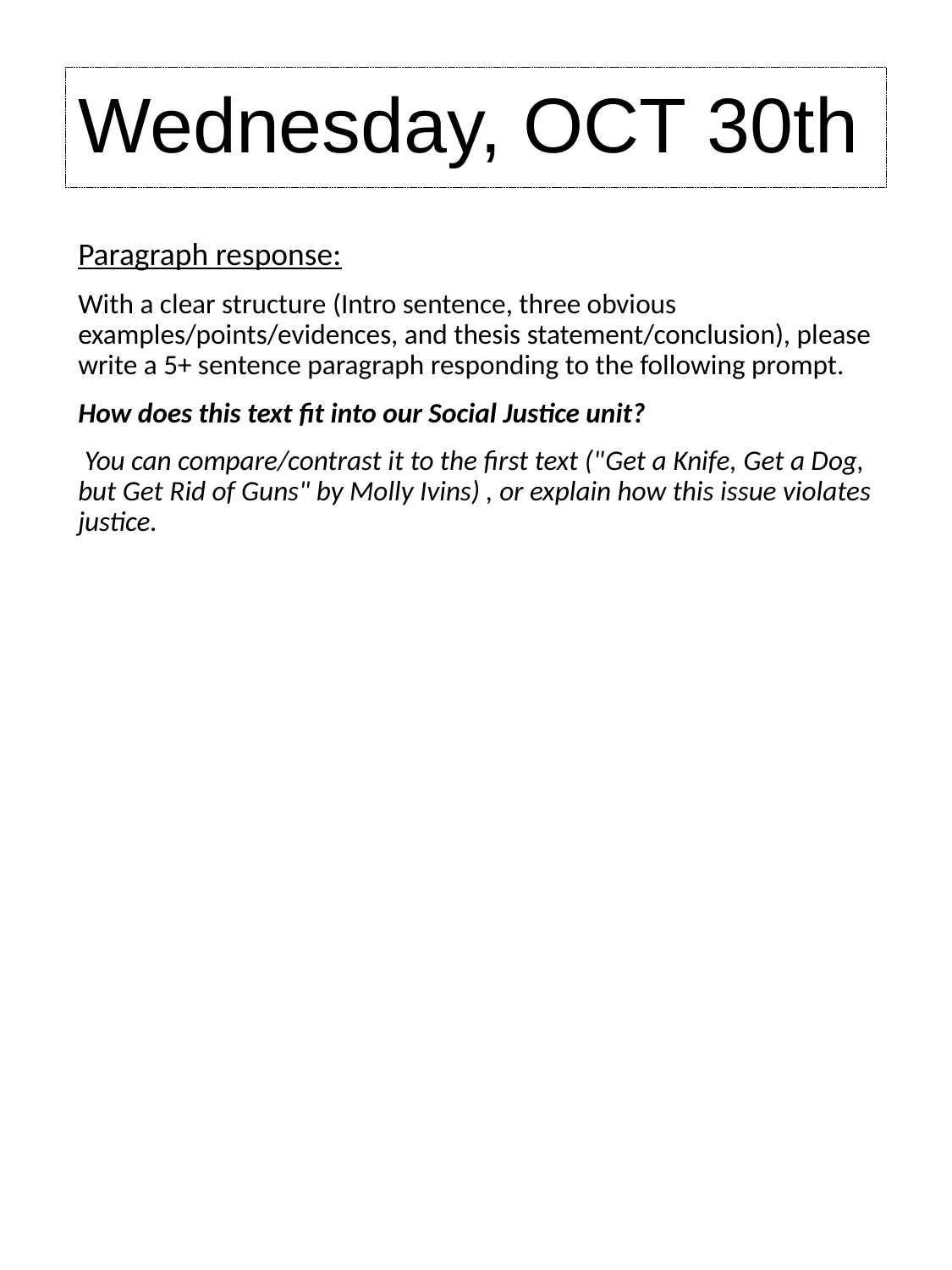

# Wednesday, OCT 30th
Paragraph response:
With a clear structure (Intro sentence, three obvious examples/points/evidences, and thesis statement/conclusion), please write a 5+ sentence paragraph responding to the following prompt.
How does this text fit into our Social Justice unit?
 You can compare/contrast it to the first text ("Get a Knife, Get a Dog, but Get Rid of Guns" by Molly Ivins) , or explain how this issue violates justice.